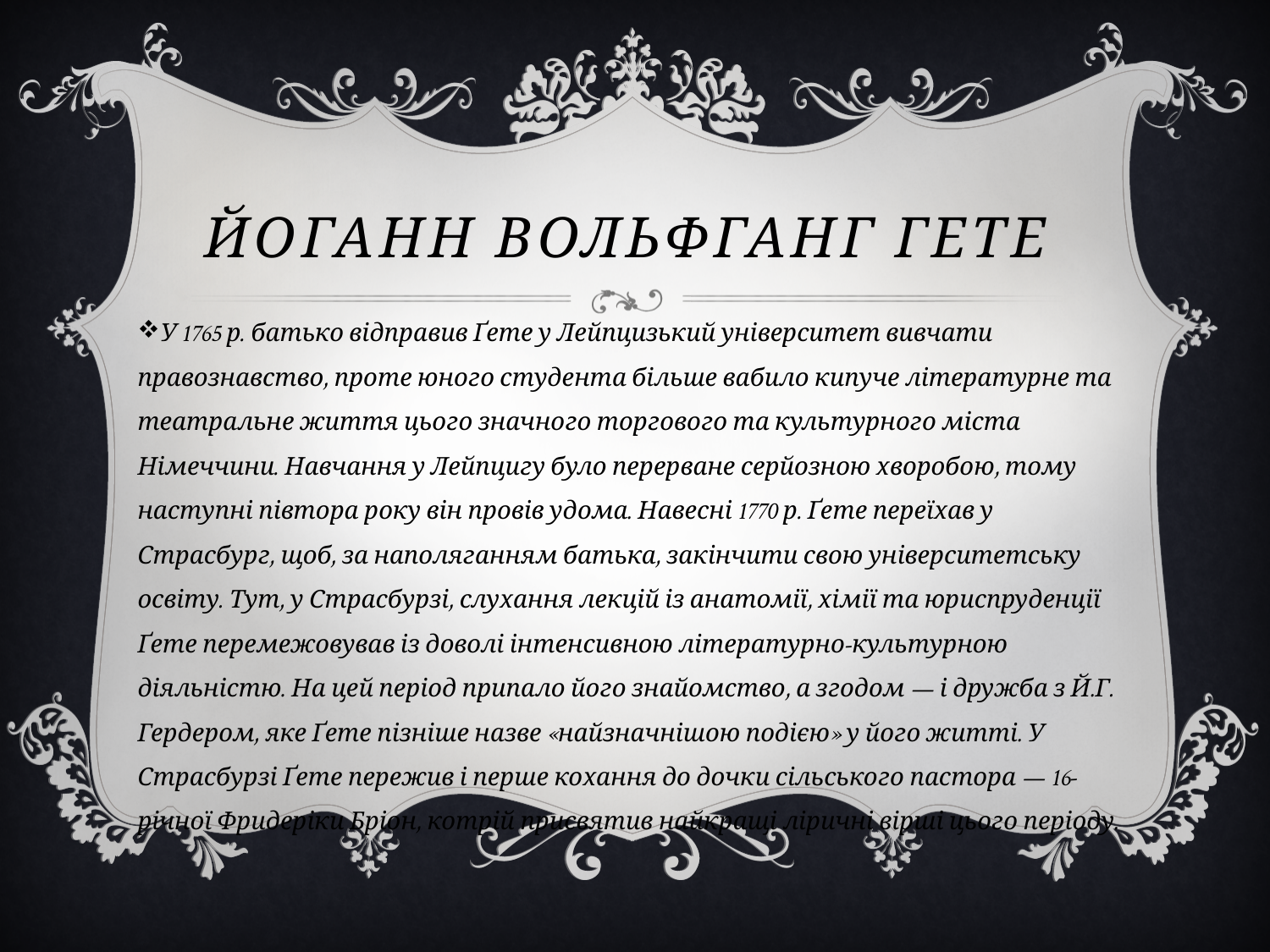

# Йоганн Вольфганг Гете
У 1765 р. батько відправив Ґете у Лейпцизький університет вивчати правознавство, проте юного студента більше вабило кипуче літературне та театральне життя цього значного торгового та культурного міста Німеччини. Навчання у Лейпцигу було перерване серйозною хворобою, тому наступні півтора року він провів удома. Навесні 1770 р. Ґете переїхав у Страсбург, щоб, за наполяганням батька, закінчити свою університетську освіту. Тут, у Страсбурзі, слухання лекцій із анатомії, хімії та юриспруденції Ґете перемежовував із доволі інтенсивною літературно-культурною діяльністю. На цей період припало його знайомство, а згодом — і дружба з Й.Г. Гердером, яке Ґете пізніше назве «найзначнішою подією» у його житті. У Страсбурзі Ґете пережив і перше кохання до дочки сільського пастора — 16-річної Фридеріки Бріон, котрій присвятив найкращі ліричні вірші цього періоду.